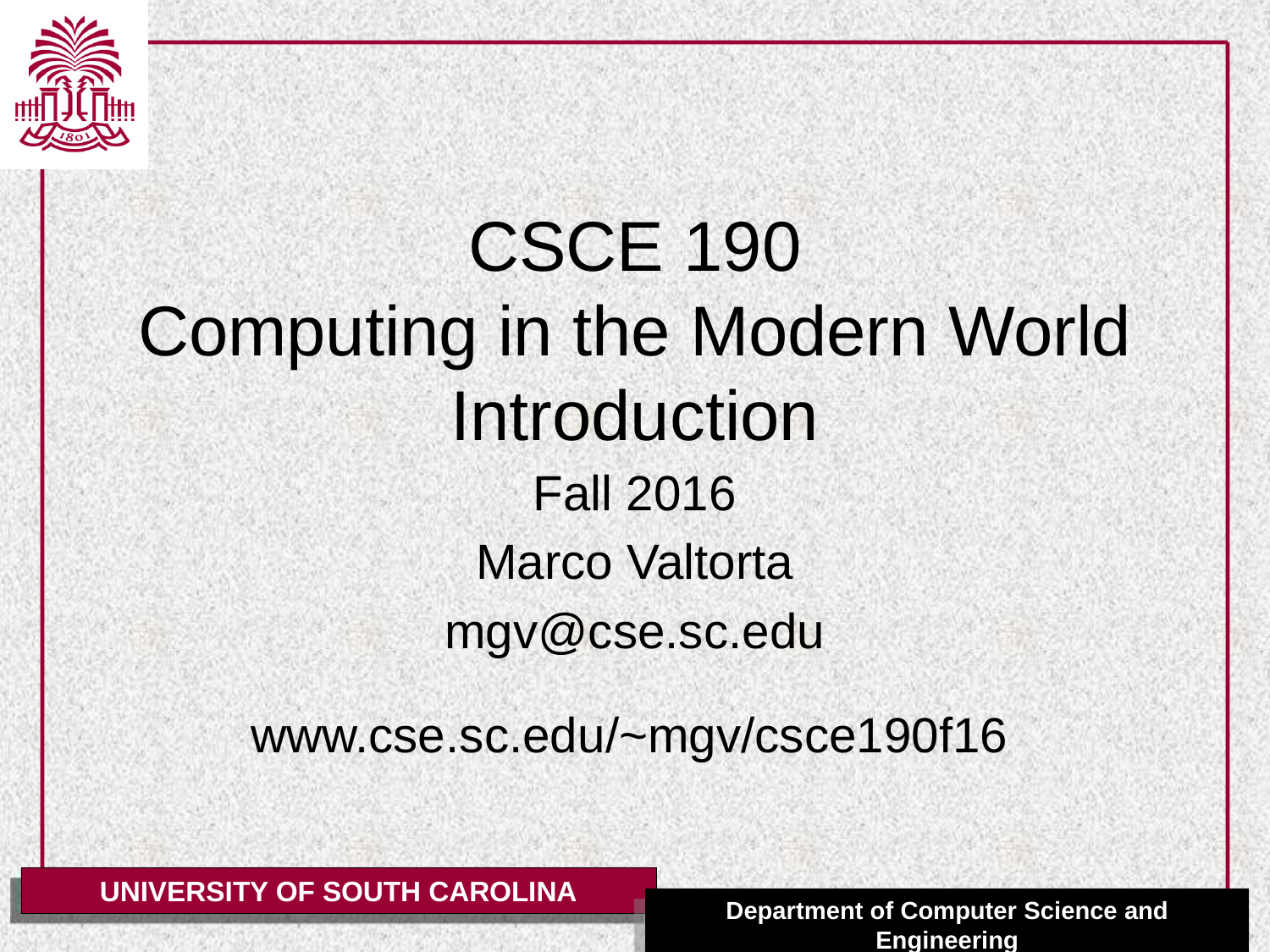

# CSCE 190 Computing in the Modern World Introduction
Fall 2016
Marco Valtorta
mgv@cse.sc.edu

www.cse.sc.edu/~mgv/csce190f16